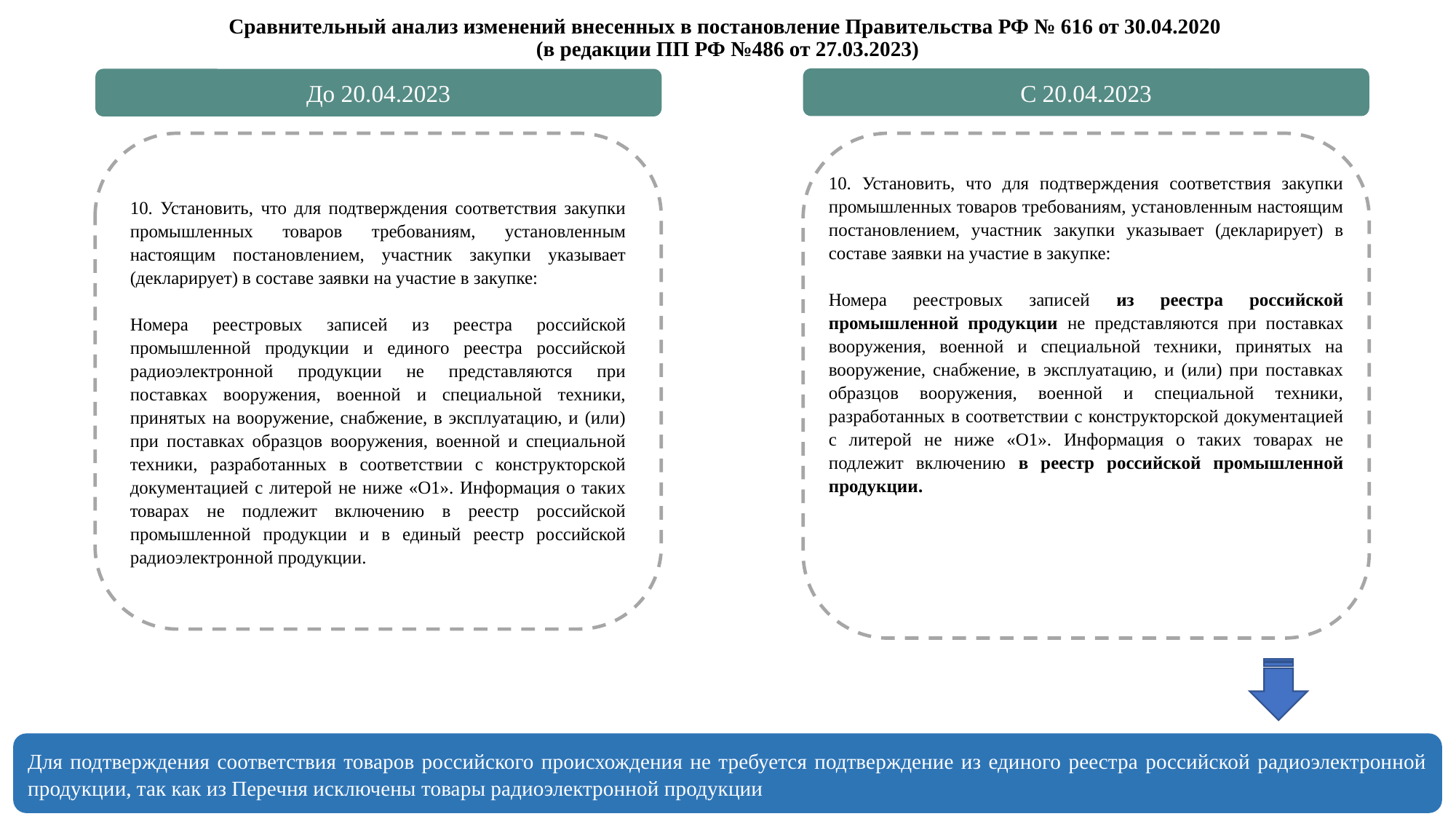

Сравнительный анализ изменений внесенных в постановление Правительства РФ № 616 от 30.04.2020
(в редакции ПП РФ №486 от 27.03.2023)
С 20.04.2023
До 20.04.2023
10. Установить, что для подтверждения соответствия закупки промышленных товаров требованиям, установленным настоящим постановлением, участник закупки указывает (декларирует) в составе заявки на участие в закупке:

Номера реестровых записей из реестра российской промышленной продукции и единого реестра российской радиоэлектронной продукции не представляются при поставках вооружения, военной и специальной техники, принятых на вооружение, снабжение, в эксплуатацию, и (или) при поставках образцов вооружения, военной и специальной техники, разработанных в соответствии с конструкторской документацией с литерой не ниже «О1». Информация о таких товарах не подлежит включению в реестр российской промышленной продукции и в единый реестр российской радиоэлектронной продукции.

10. Установить, что для подтверждения соответствия закупки промышленных товаров требованиям, установленным настоящим постановлением, участник закупки указывает (декларирует) в составе заявки на участие в закупке:

Номера реестровых записей из реестра российской промышленной продукции не представляются при поставках вооружения, военной и специальной техники, принятых на вооружение, снабжение, в эксплуатацию, и (или) при поставках образцов вооружения, военной и специальной техники, разработанных в соответствии с конструкторской документацией с литерой не ниже «О1». Информация о таких товарах не подлежит включению в реестр российской промышленной продукции.

Для подтверждения соответствия товаров российского происхождения не требуется подтверждение из единого реестра российской радиоэлектронной продукции, так как из Перечня исключены товары радиоэлектронной продукции